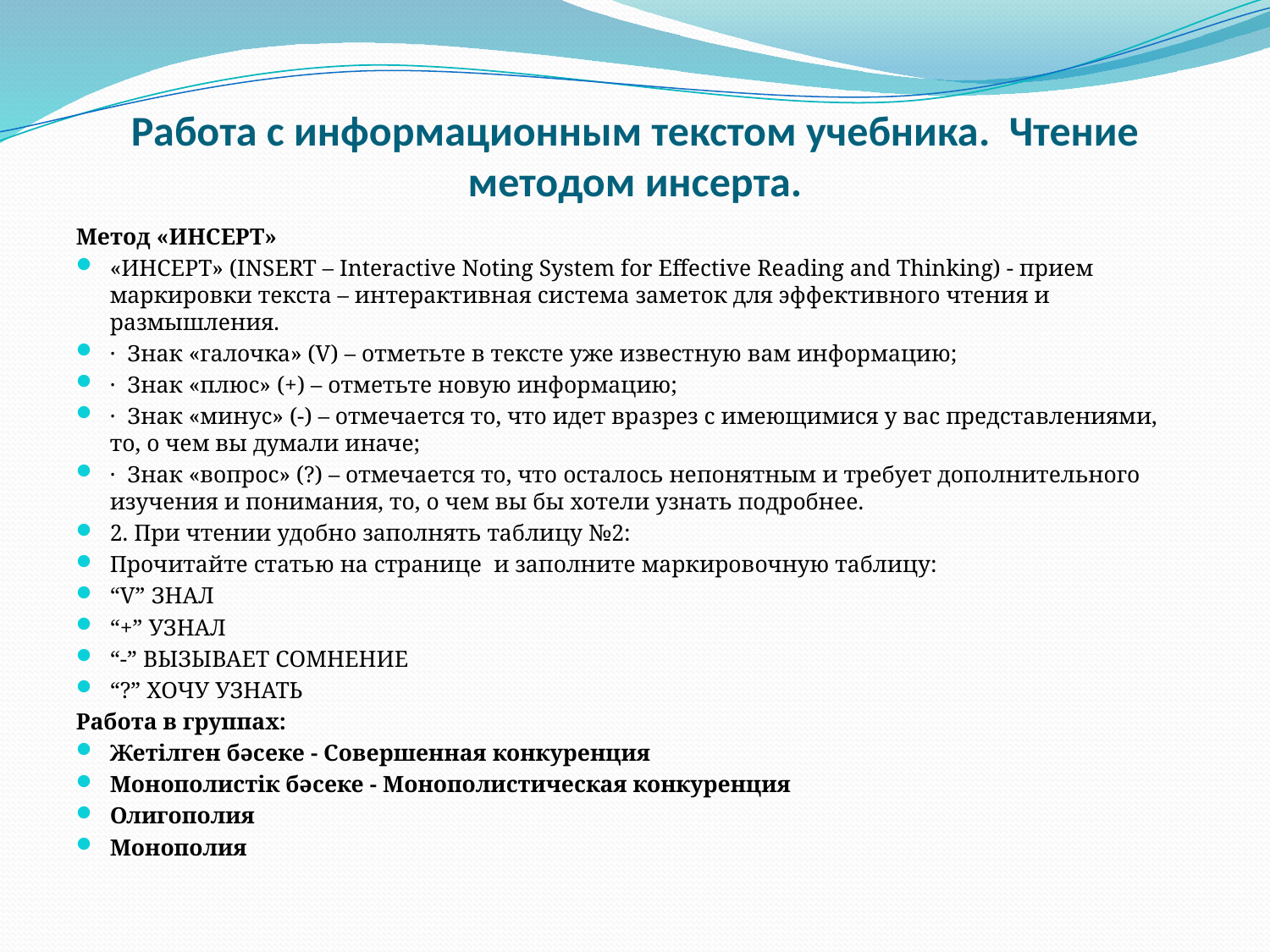

# Работа с информационным текстом учебника.  Чтение методом инсерта.
Метод «ИНСЕРТ»
«ИНСЕРТ» (INSERT – Interactive Noting System for Effective Reading and Thinking) - прием маркировки текста – интерактивная система заметок для эффективного чтения и размышления.
·  Знак «галочка» (V) – отметьте в тексте уже известную вам информацию;
·  Знак «плюс» (+) – отметьте новую информацию;
·  Знак «минус» (-) – отмечается то, что идет вразрез с имеющимися у вас представлениями, то, о чем вы думали иначе;
·  Знак «вопрос» (?) – отмечается то, что осталось непонятным и требует дополнительного изучения и понимания, то, о чем вы бы хотели узнать подробнее.
2. При чтении удобно заполнять таблицу №2:
Прочитайте статью на странице  и заполните маркировочную таблицу:
“V” ЗНАЛ
“+” УЗНАЛ
“-” ВЫЗЫВАЕТ СОМНЕНИЕ
“?” ХОЧУ УЗНАТЬ
Работа в группах:
Жетілген бәсеке - Совершенная конкуренция
Монополистік бәсеке - Монополистическая конкуренция
Олигополия
Монополия